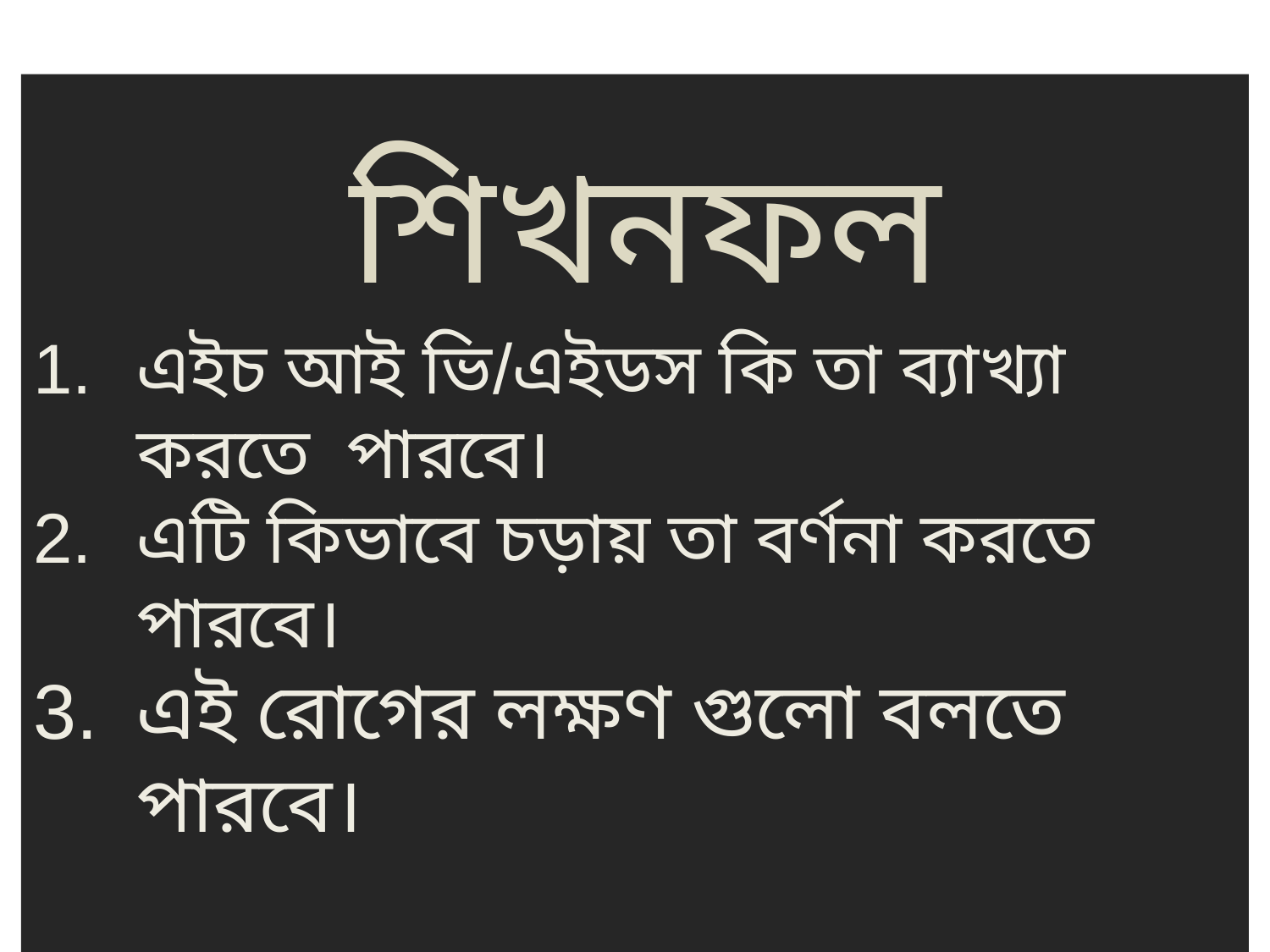

শিখনফল
এইচ আই ভি/এইডস কি তা ব্যাখ্যা করতে  পারবে।
এটি কিভাবে চড়ায় তা বর্ণনা করতে পারবে।
এই রোগের লক্ষণ গুলো বলতে পারবে।